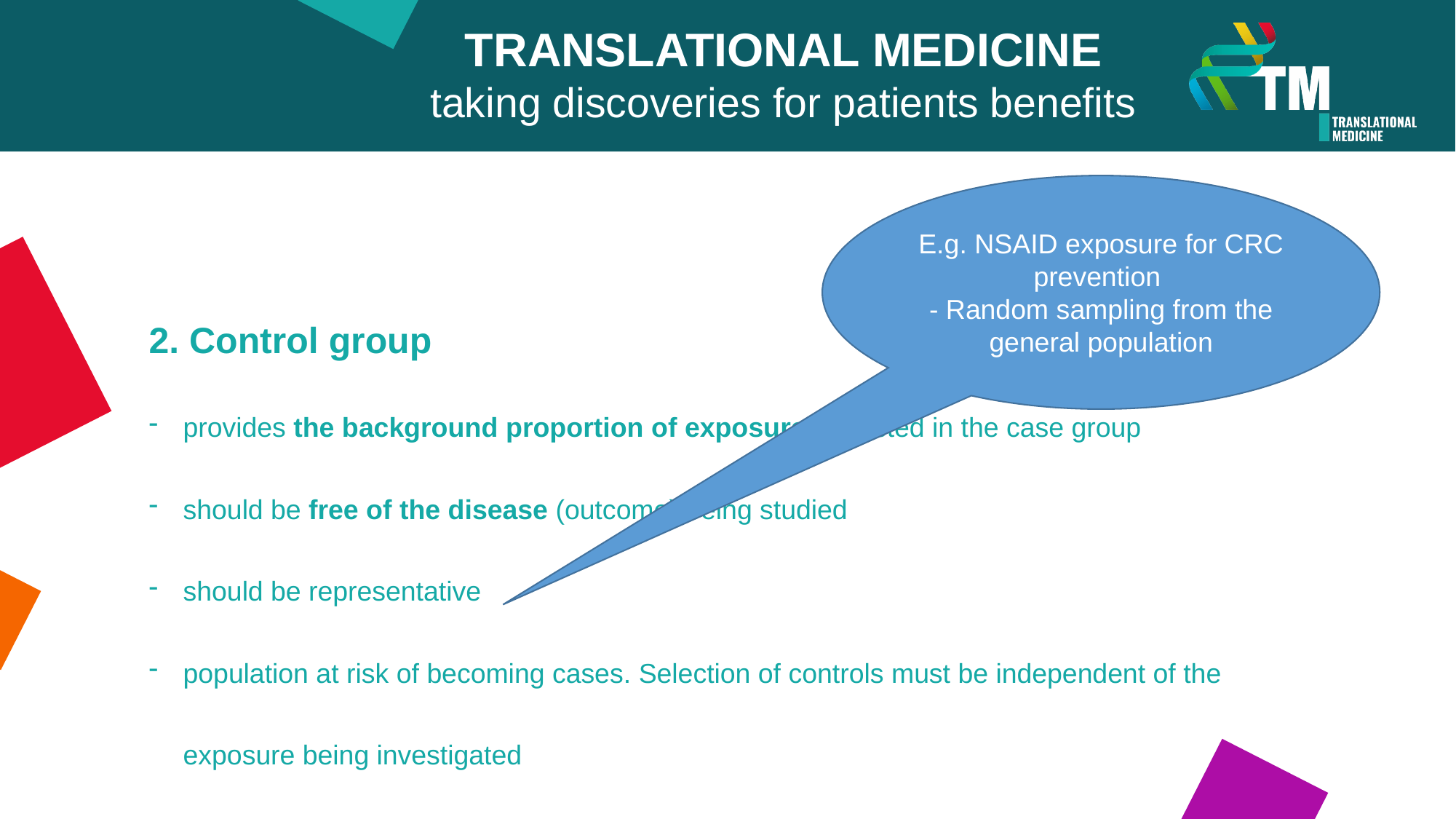

TRANSLATIONAL MEDICINE
taking discoveries for patients benefits
Selection of case and control groups
E.g. NSAID exposure for CRC prevention
- Random sampling from the general population
2. Control group
provides the background proportion of exposure expected in the case group
should be free of the disease (outcome) being studied
should be representative
population at risk of becoming cases. Selection of controls must be independent of the exposure being investigated